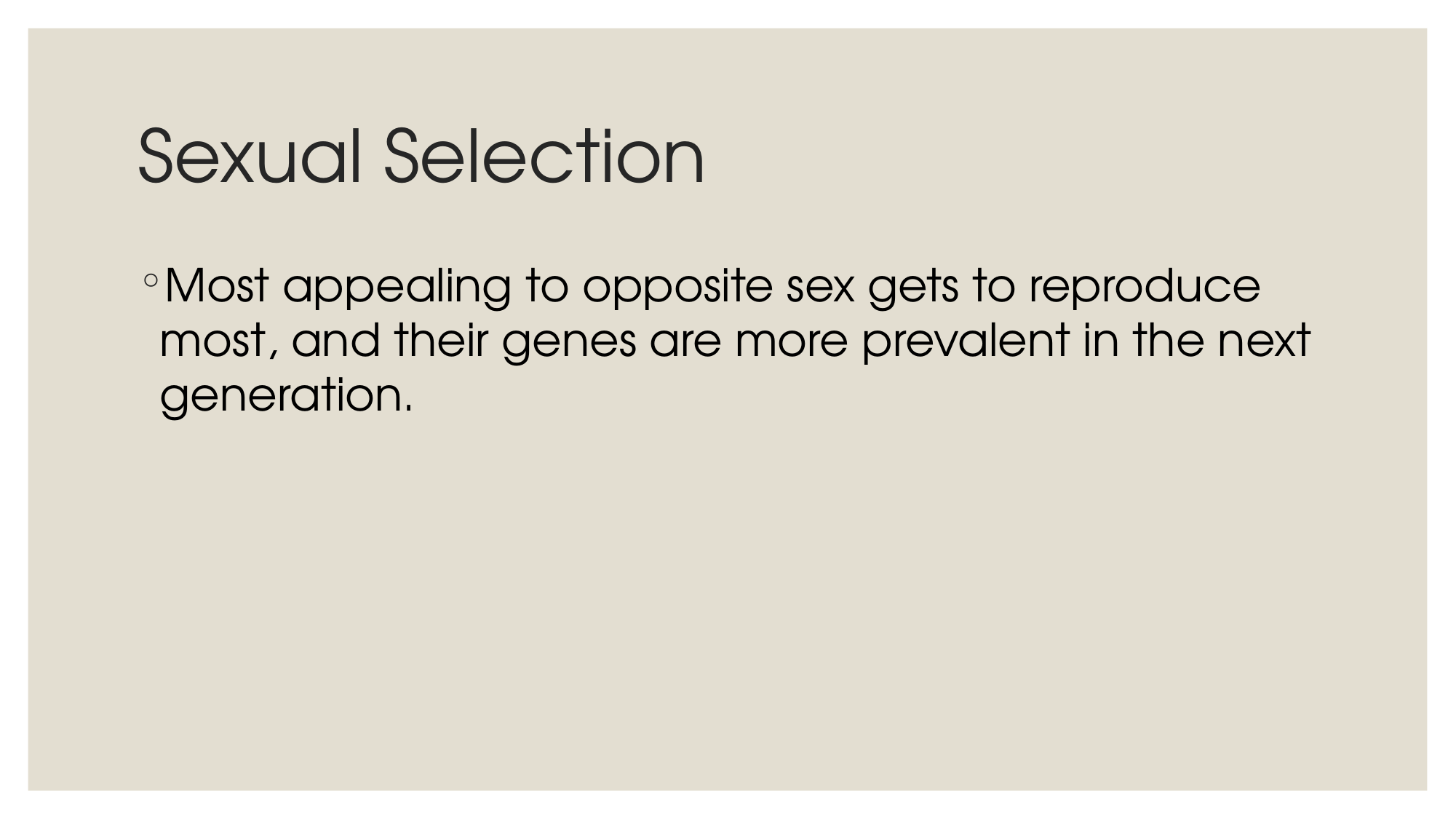

# Sexual Selection
Most appealing to opposite sex gets to reproduce most, and their genes are more prevalent in the next generation.